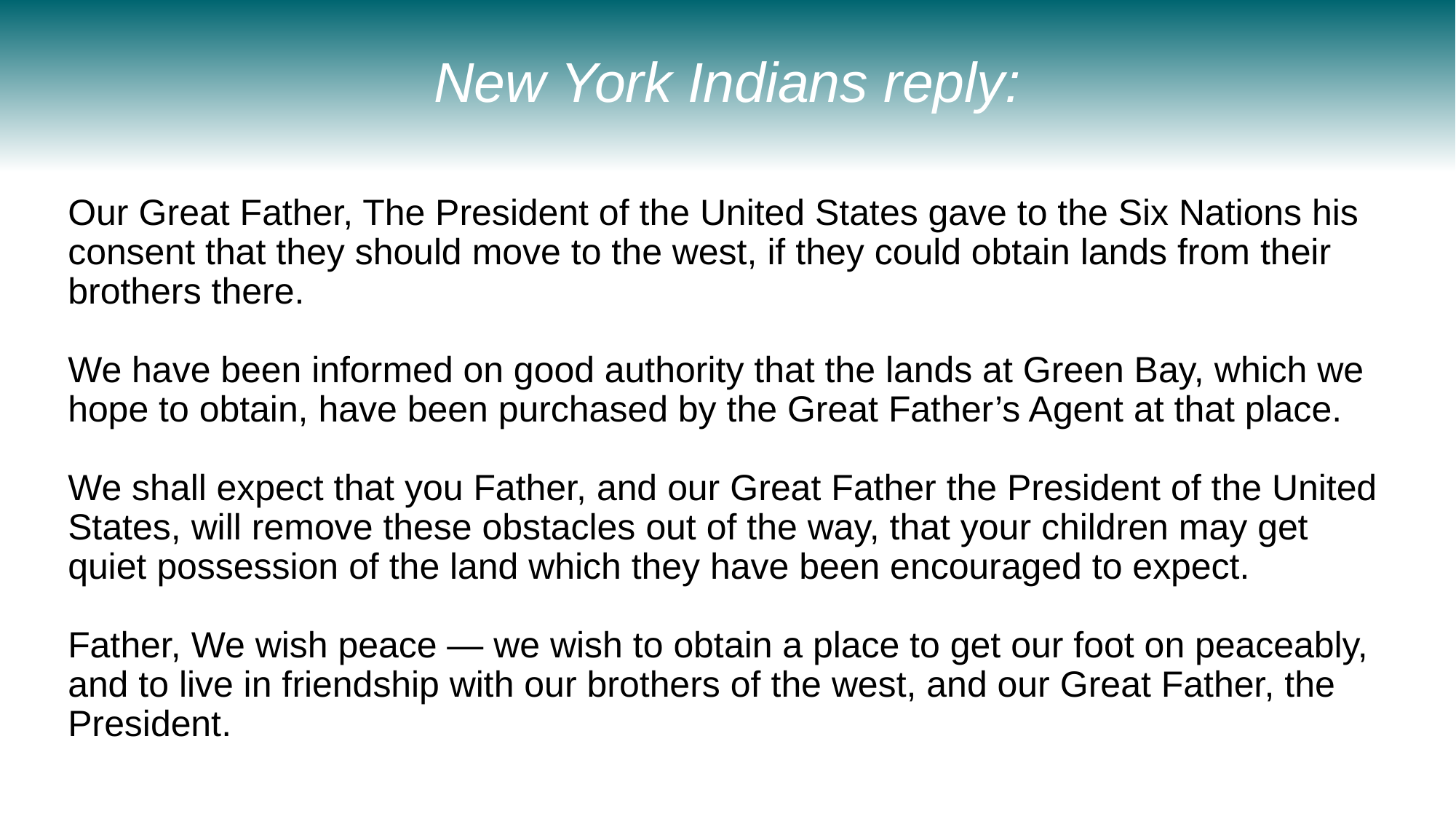

# New York Indians reply:
Our Great Father, The President of the United States gave to the Six Nations his consent that they should move to the west, if they could obtain lands from their brothers there.

We have been informed on good authority that the lands at Green Bay, which we hope to obtain, have been purchased by the Great Father’s Agent at that place.

We shall expect that you Father, and our Great Father the President of the United States, will remove these obstacles out of the way, that your children may get quiet possession of the land which they have been encouraged to expect.

Father, We wish peace — we wish to obtain a place to get our foot on peaceably, and to live in friendship with our brothers of the west, and our Great Father, the President.